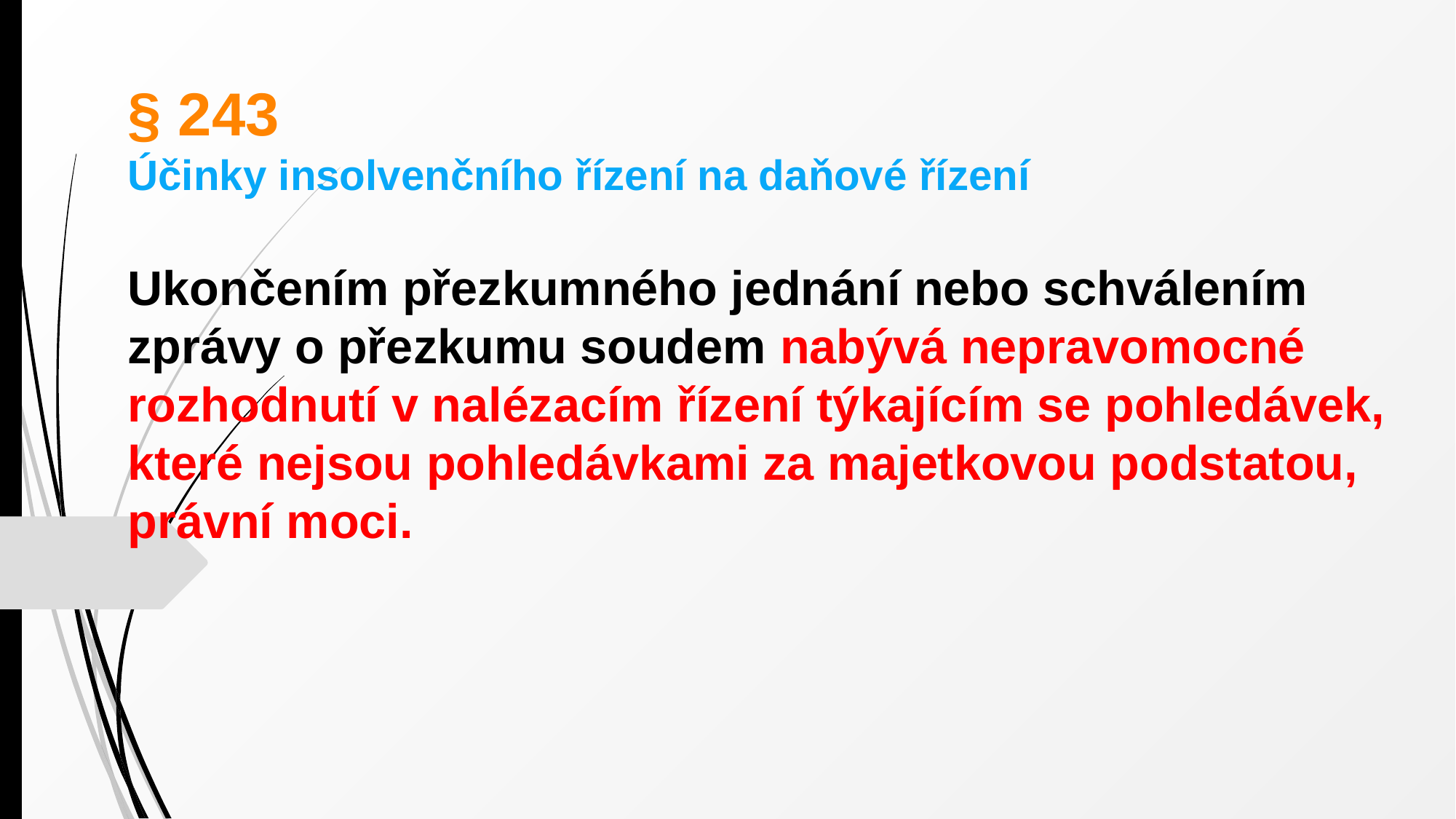

§ 243
Účinky insolvenčního řízení na daňové řízení

Ukončením přezkumného jednání nebo schválením zprávy o přezkumu soudem nabývá nepravomocné rozhodnutí v nalézacím řízení týkajícím se pohledávek, které nejsou pohledávkami za majetkovou podstatou, právní moci.